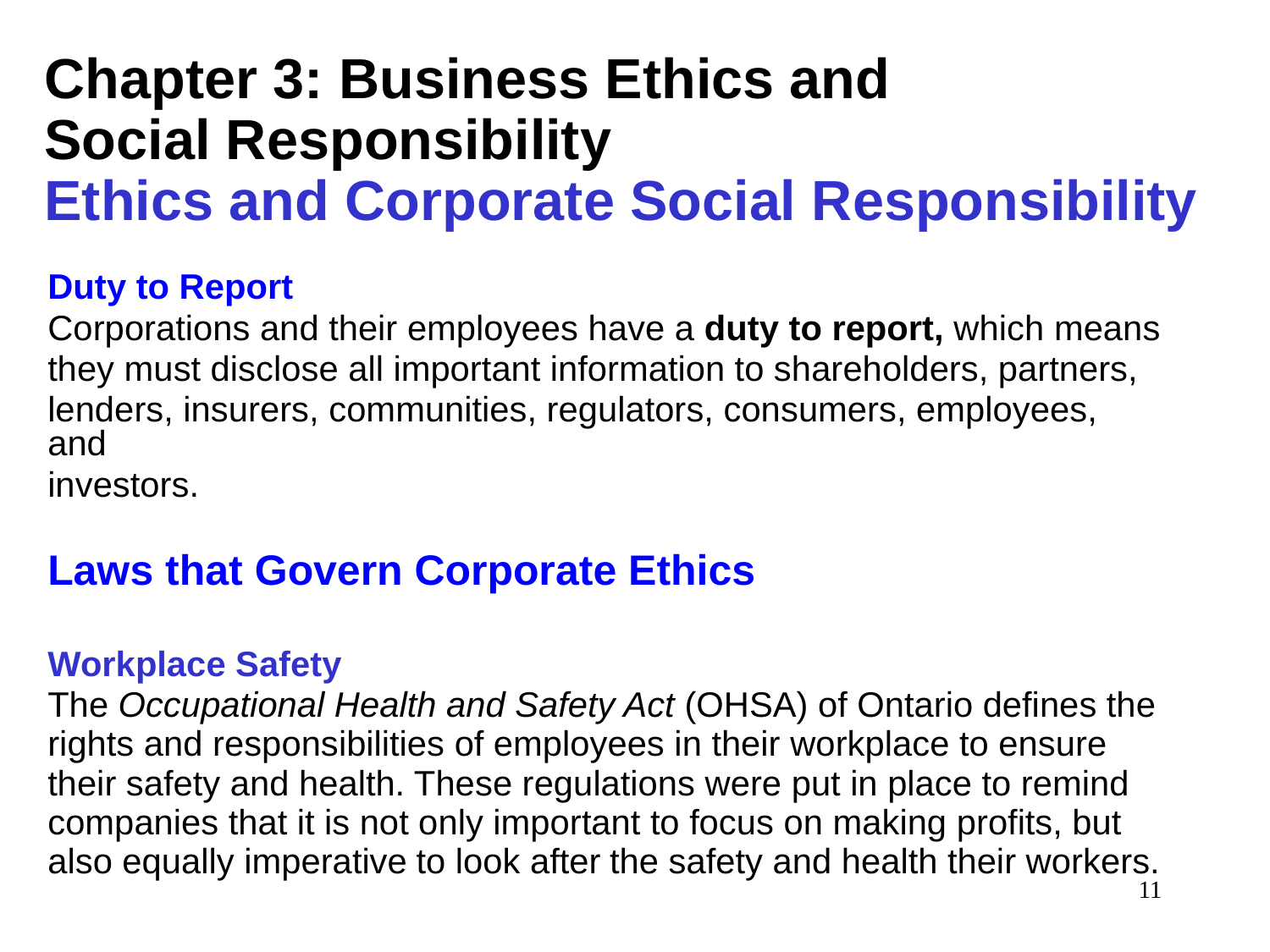

# Chapter 3: Business Ethics and Social Responsibility Ethics and Corporate Social Responsibility
Duty to Report
Corporations and their employees have a duty to report, which means
they must disclose all important information to shareholders, partners,
lenders, insurers, communities, regulators, consumers, employees, and
investors.

Laws that Govern Corporate Ethics

Workplace Safety
The Occupational Health and Safety Act (OHSA) of Ontario defines the
rights and responsibilities of employees in their workplace to ensure
their safety and health. These regulations were put in place to remind
companies that it is not only important to focus on making profits, but
also equally imperative to look after the safety and health their workers.
11